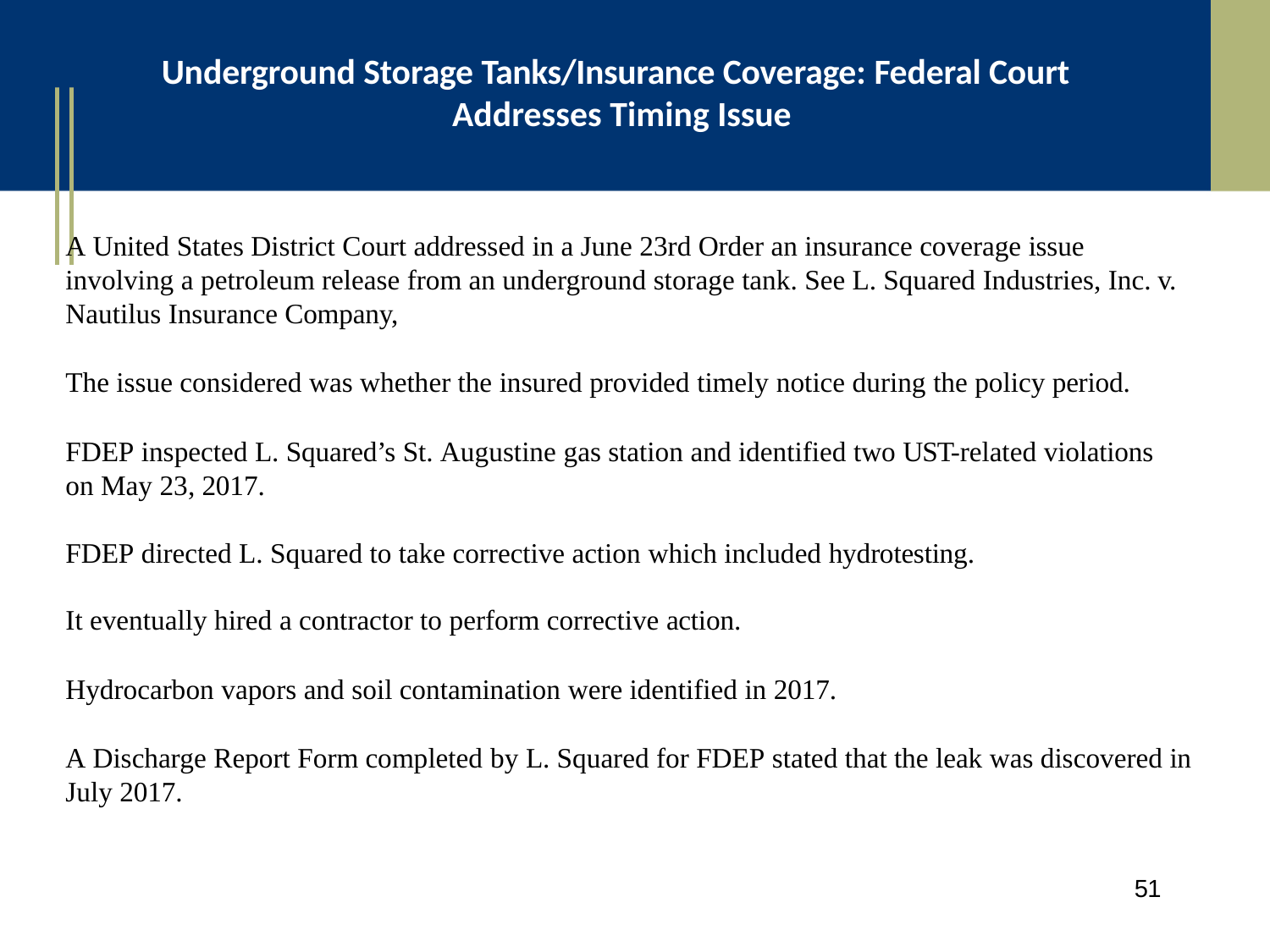

# Underground Storage Tanks/Insurance Coverage: Federal Court Addresses Timing Issue
A United States District Court addressed in a June 23rd Order an insurance coverage issue involving a petroleum release from an underground storage tank. See L. Squared Industries, Inc. v. Nautilus Insurance Company,

The issue considered was whether the insured provided timely notice during the policy period.

FDEP inspected L. Squared’s St. Augustine gas station and identified two UST-related violations on May 23, 2017.
FDEP directed L. Squared to take corrective action which included hydrotesting. It eventually hired a contractor to perform corrective action.

Hydrocarbon vapors and soil contamination were identified in 2017.

A Discharge Report Form completed by L. Squared for FDEP stated that the leak was discovered in July 2017.
51